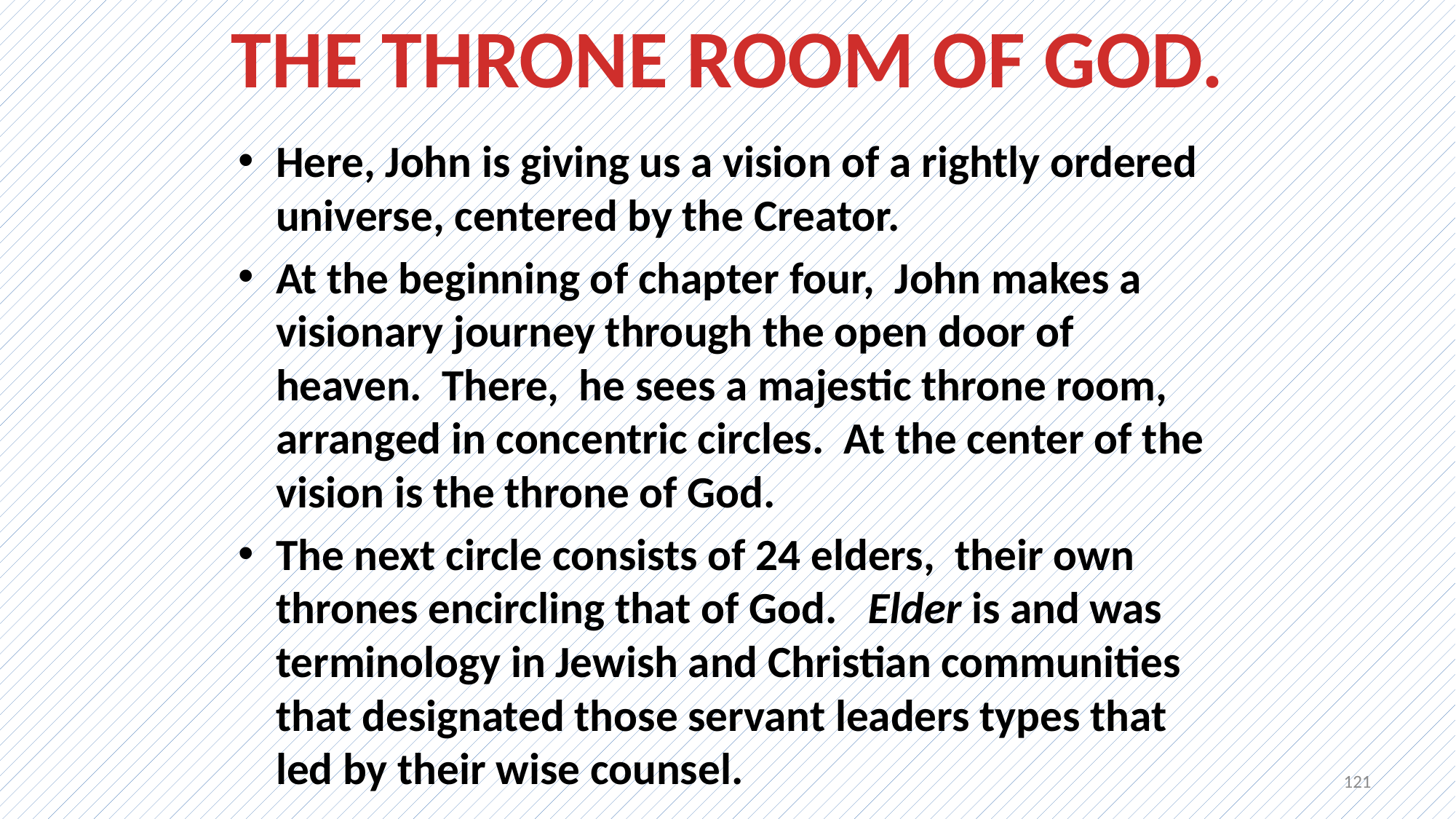

THE THRONE ROOM OF GOD.
Here, John is giving us a vision of a rightly ordered universe, centered by the Creator.
At the beginning of chapter four,  John makes a visionary journey through the open door of heaven.  There,  he sees a majestic throne room,  arranged in concentric circles.  At the center of the vision is the throne of God.
The next circle consists of 24 elders,  their own thrones encircling that of God.   Elder is and was terminology in Jewish and Christian communities that designated those servant leaders types that led by their wise counsel.

121